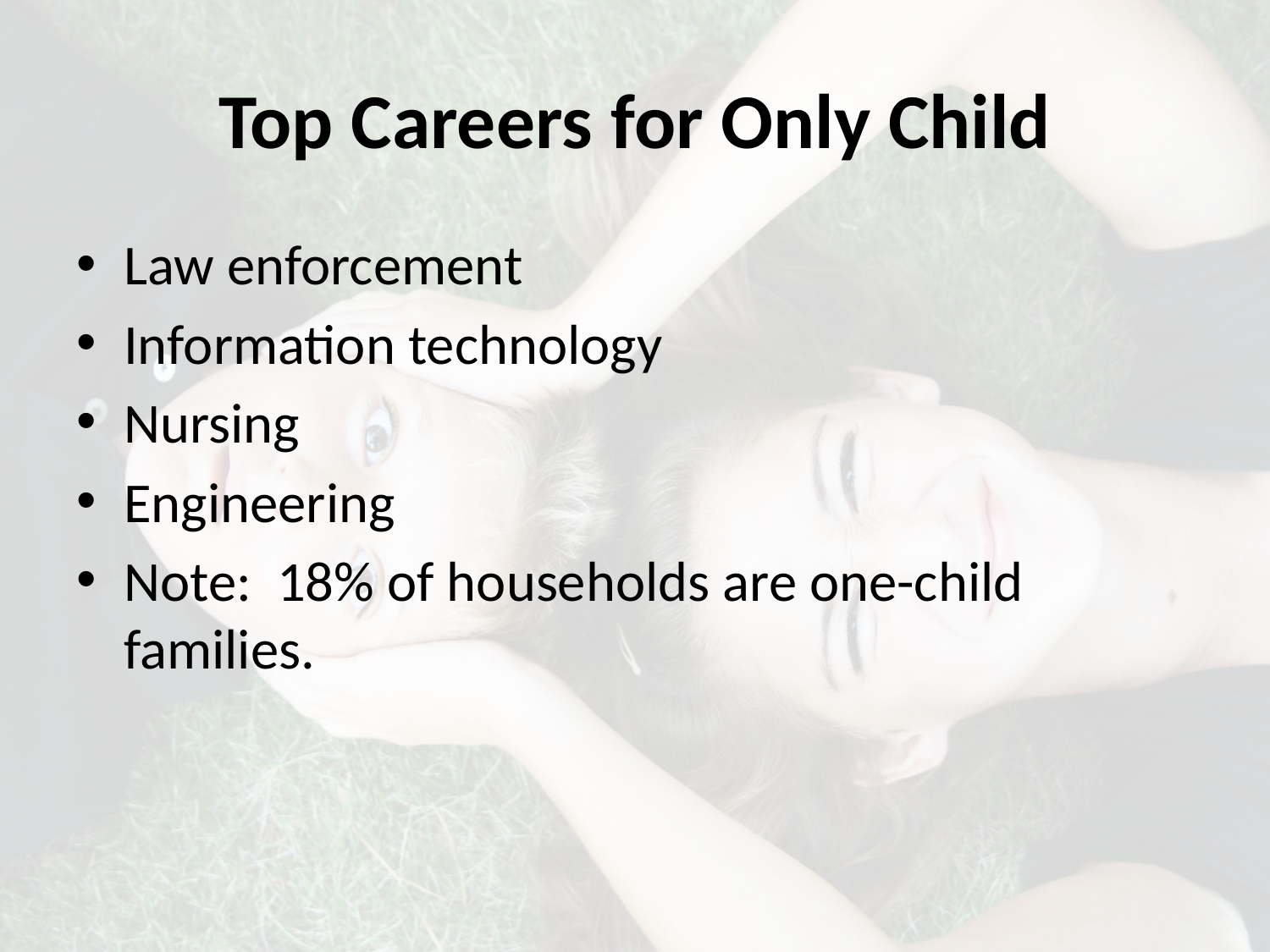

# Top Careers for Only Child
Law enforcement
Information technology
Nursing
Engineering
Note:  18% of households are one-child families.